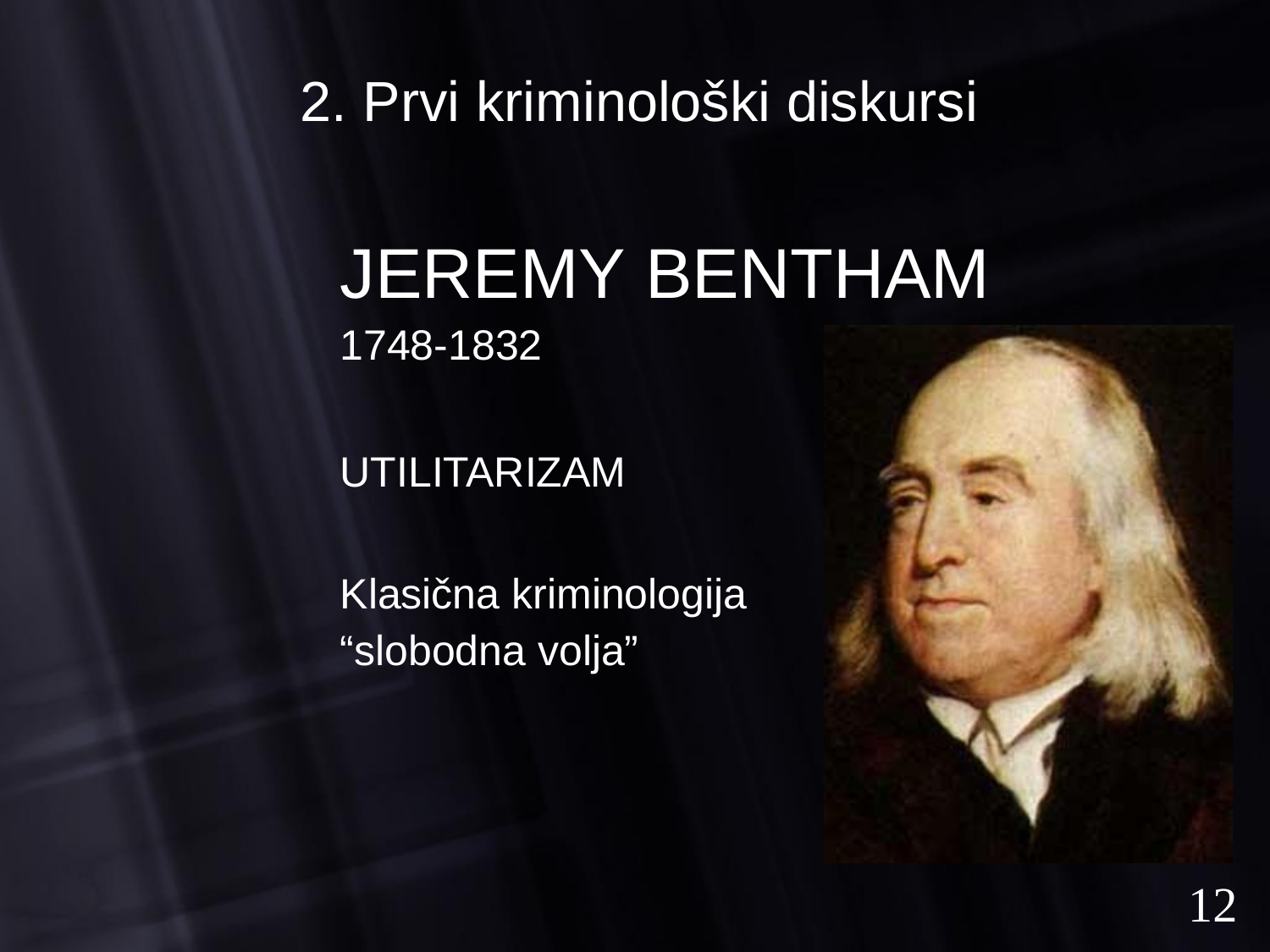

2. Prvi kriminološki diskursi

JEREMY
1748-1832
BENTHAM

UTILITARIZAM
Klasična kriminologija
“slobodna volja”
12